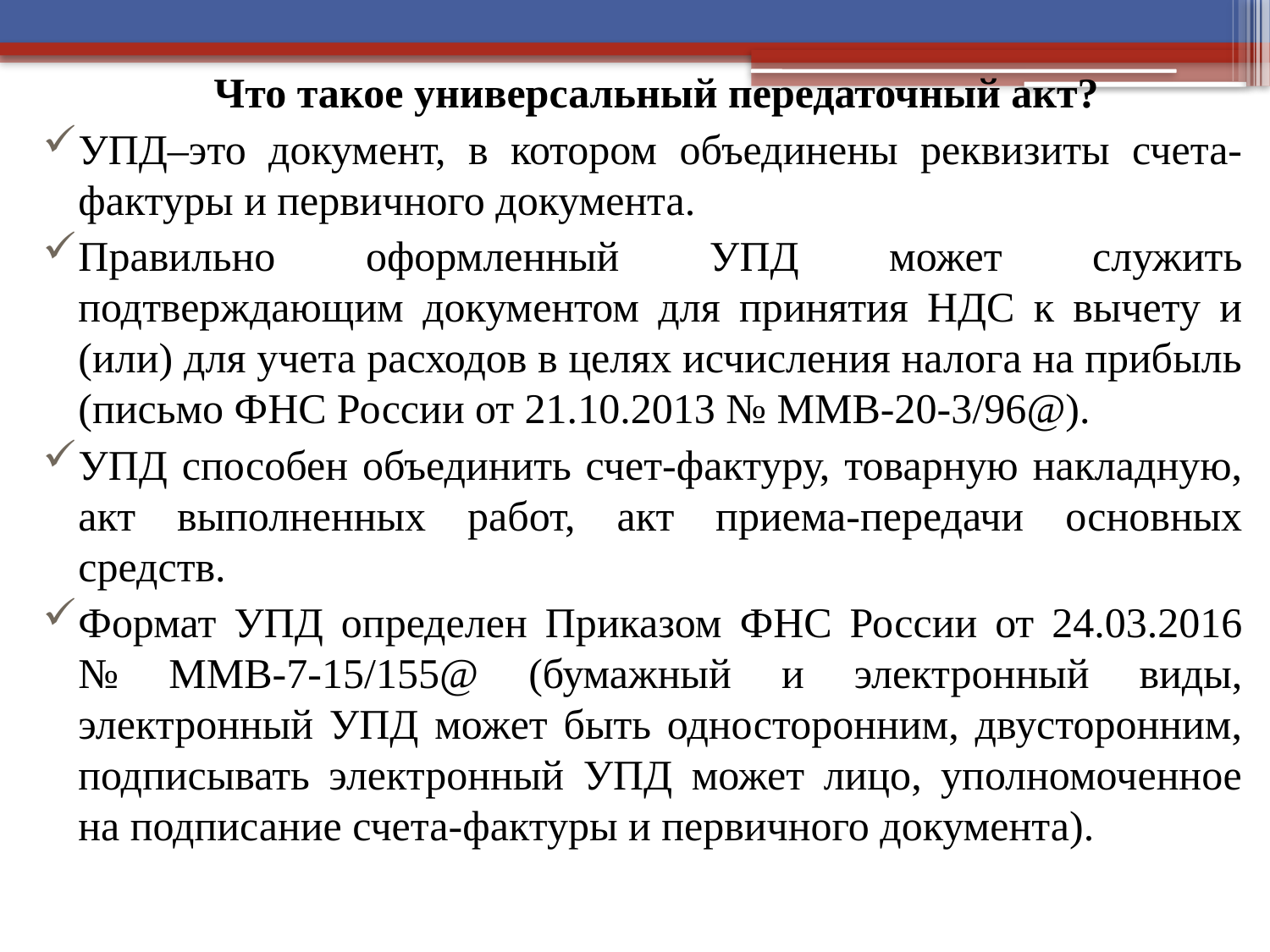

# Что такое универсальный передаточный акт?
УПД–это документ, в котором объединены реквизиты счета-фактуры и первичного документа.
Правильно оформленный УПД может служить подтверждающим документом для принятия НДС к вычету и (или) для учета расходов в целях исчисления налога на прибыль (письмо ФНС России от 21.10.2013 № ММВ-20-3/96@).
УПД способен объединить счет-фактуру, товарную накладную, акт выполненных работ, акт приема-передачи основных средств.
Формат УПД определен Приказом ФНС России от 24.03.2016 № ММВ-7-15/155@ (бумажный и электронный виды, электронный УПД может быть односторонним, двусторонним, подписывать электронный УПД может лицо, уполномоченное на подписание счета-фактуры и первичного документа).